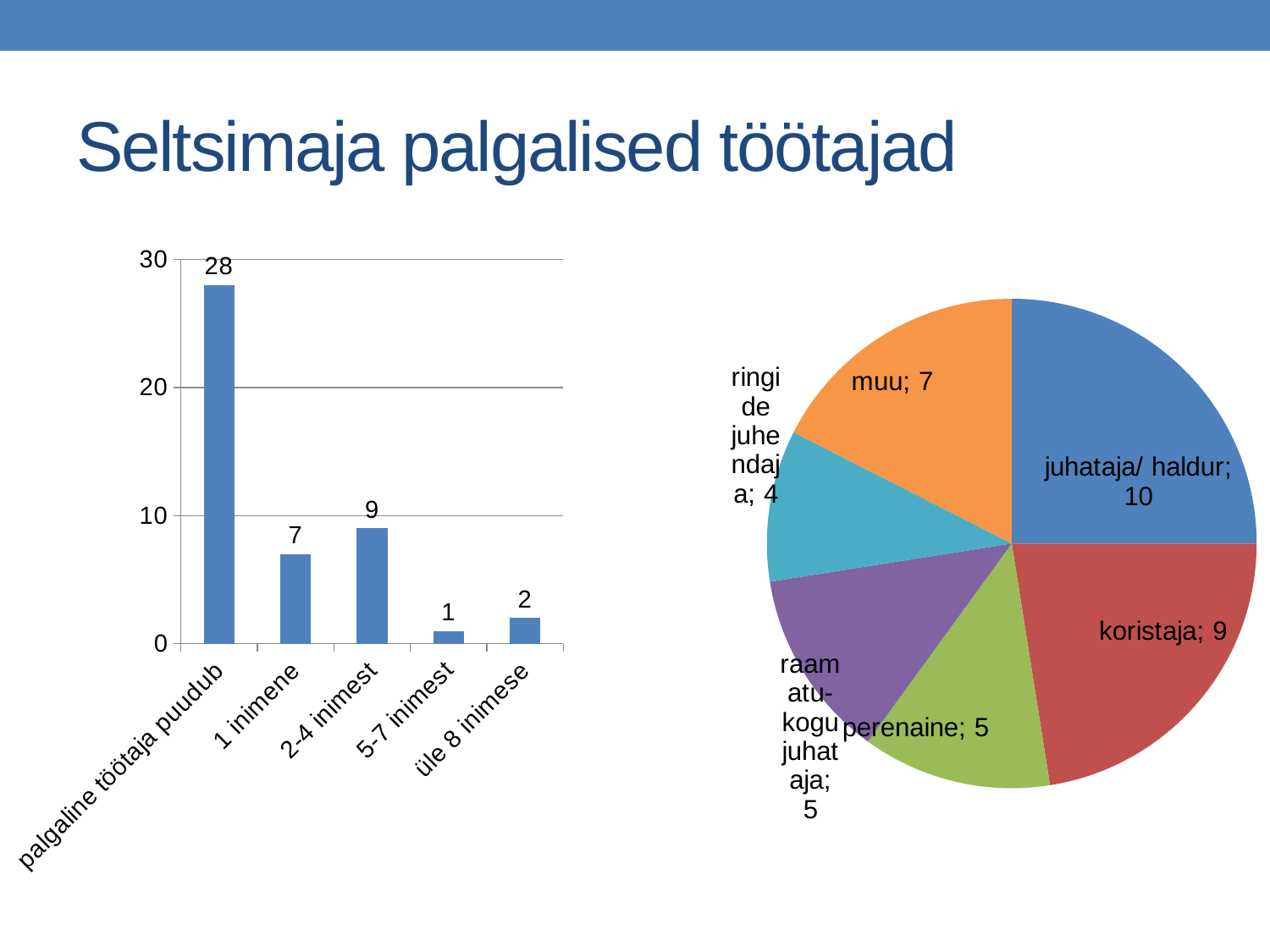

# Seltsimaja palgalised töötajad

### Chart

| Category |  |
|---|---|
| palgaline töötaja puudub | 28.0 |
| 1 inimene | 7.0 |
| 2-4 inimest | 9.0 |
| 5-7 inimest | 1.0 |
| üle 8 inimese | 2.0 |

### Chart

| Category |  |
|---|---|
| juhataja/haldur | 10.0 |
| koristaja | 9.0 |
| perenaine | 5.0 |
| raamatukogu juhuataja | 5.0 |
| ringide juhendaja | 4.0 |
| muu | 7.0 |